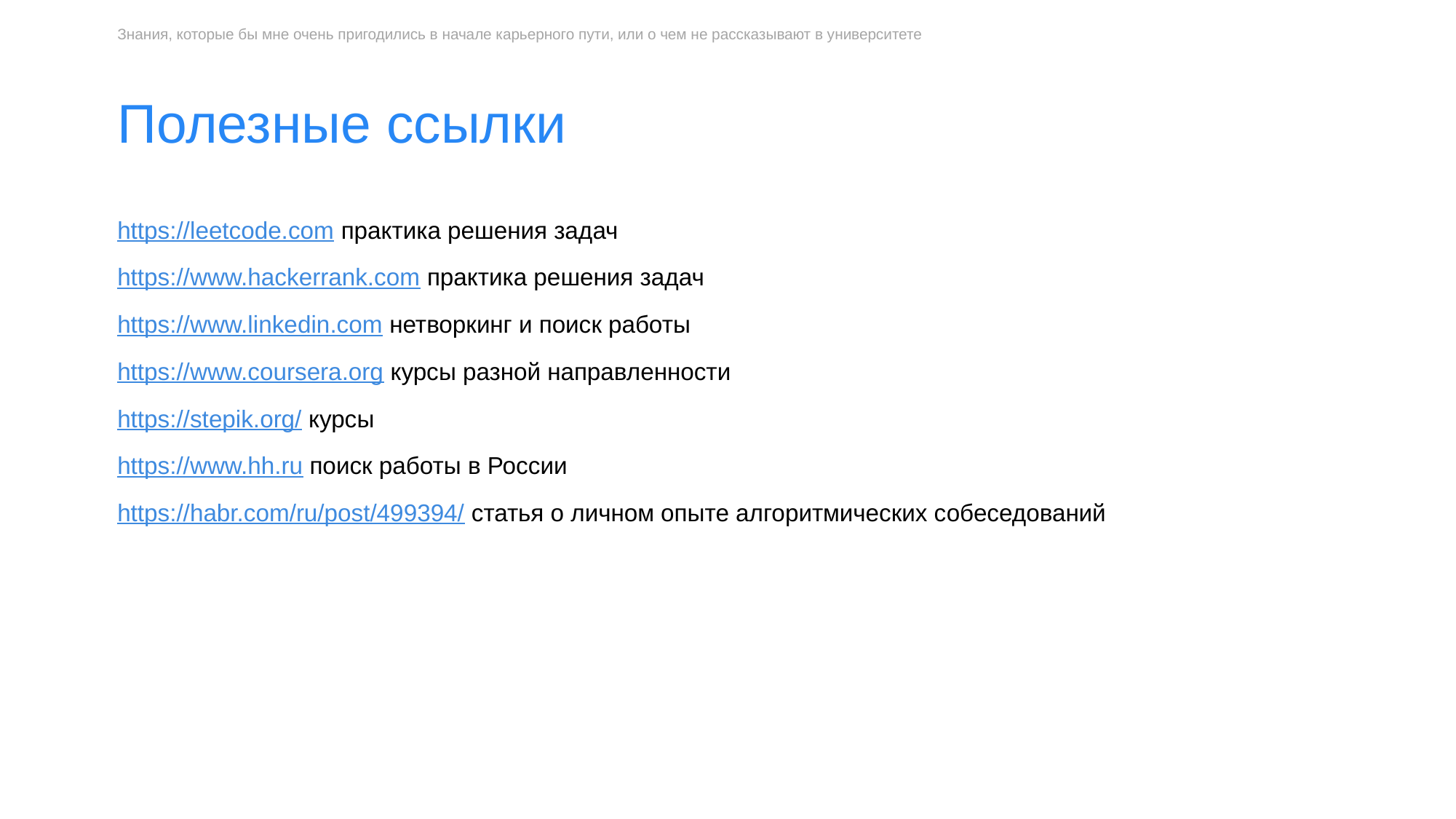

Знания, которые бы мне очень пригодились в начале карьерного пути, или о чем не рассказывают в университете

# Полезные ссылки
https://leetcode.com практика решения задач
https://www.hackerrank.com практика решения задач
https://www.linkedin.com нетворкинг и поиск работы
https://www.coursera.org курсы разной направленности
https://stepik.org/ курсы
https://www.hh.ru поиск работы в России
https://habr.com/ru/post/499394/ статья о личном опыте алгоритмических собеседований